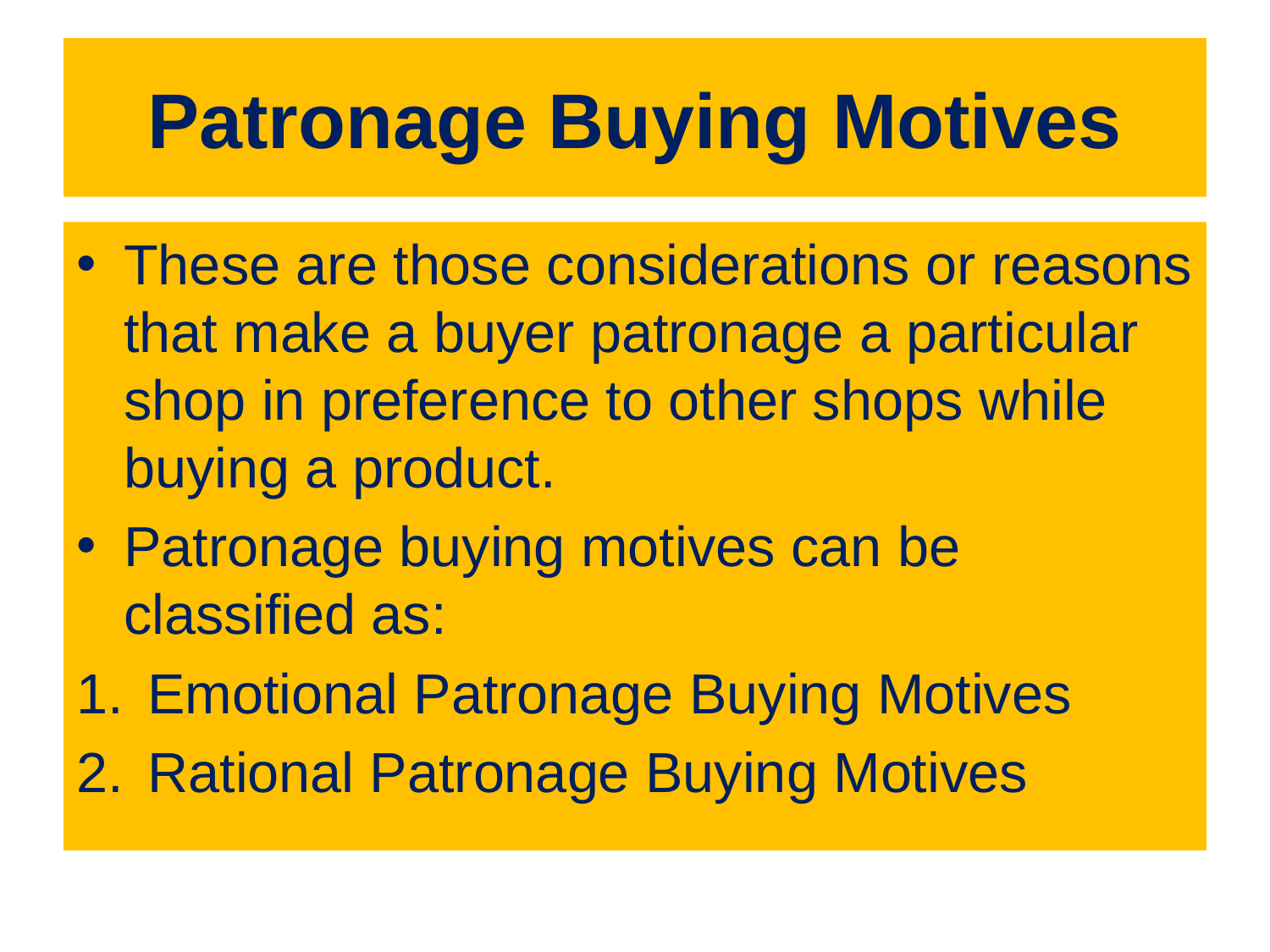

# Patronage Buying Motives
These are those considerations or reasons that make a buyer patronage a particular shop in preference to other shops while buying a product.
Patronage buying motives can be classified as:
Emotional Patronage Buying Motives
Rational Patronage Buying Motives